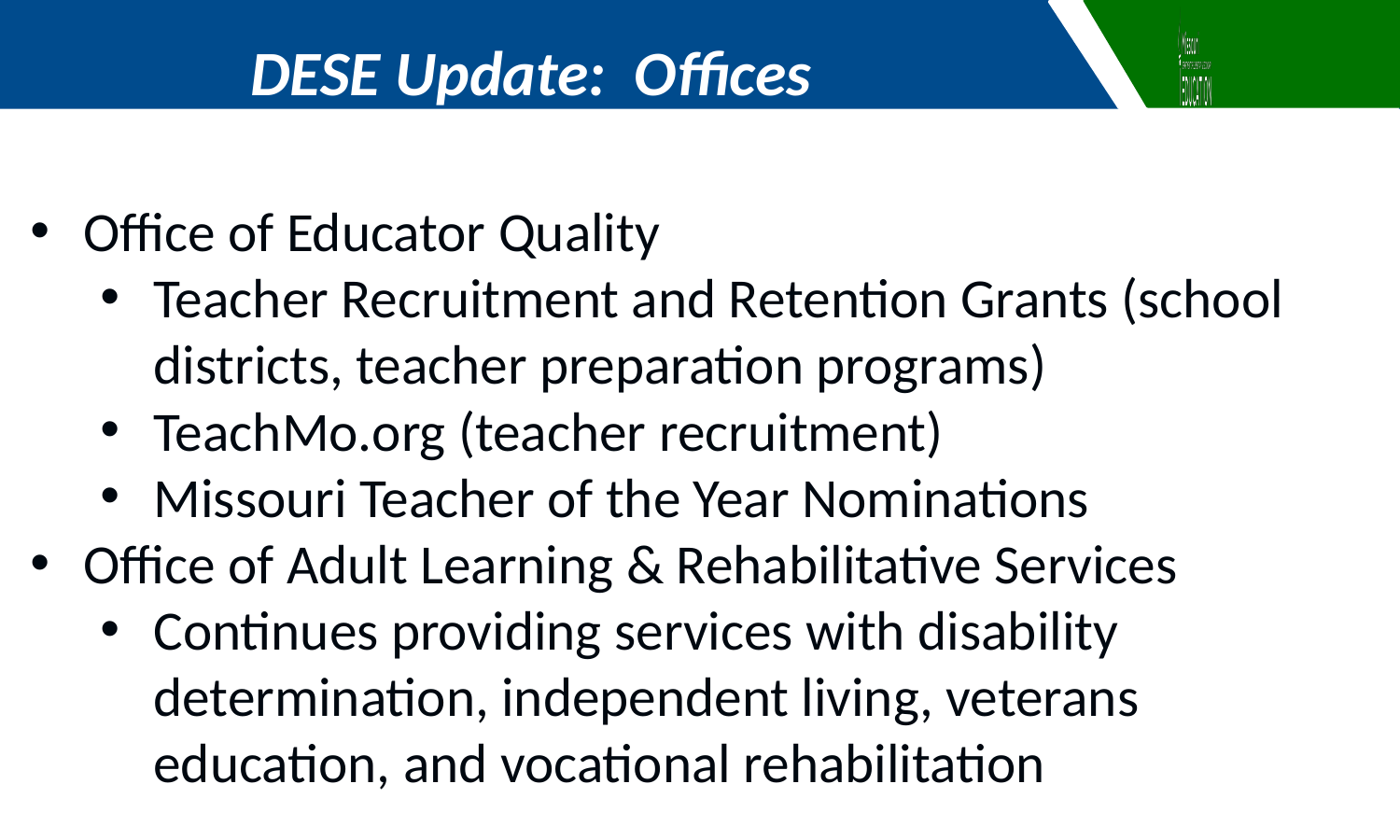

DESE Update:  Offices

Office of Educator Quality
Teacher Recruitment and Retention Grants (school districts, teacher preparation programs)
TeachMo.org (teacher recruitment)
Missouri Teacher of the Year Nominations
Office of Adult Learning & Rehabilitative Services
Continues providing services with disability determination, independent living, veterans education, and vocational rehabilitation